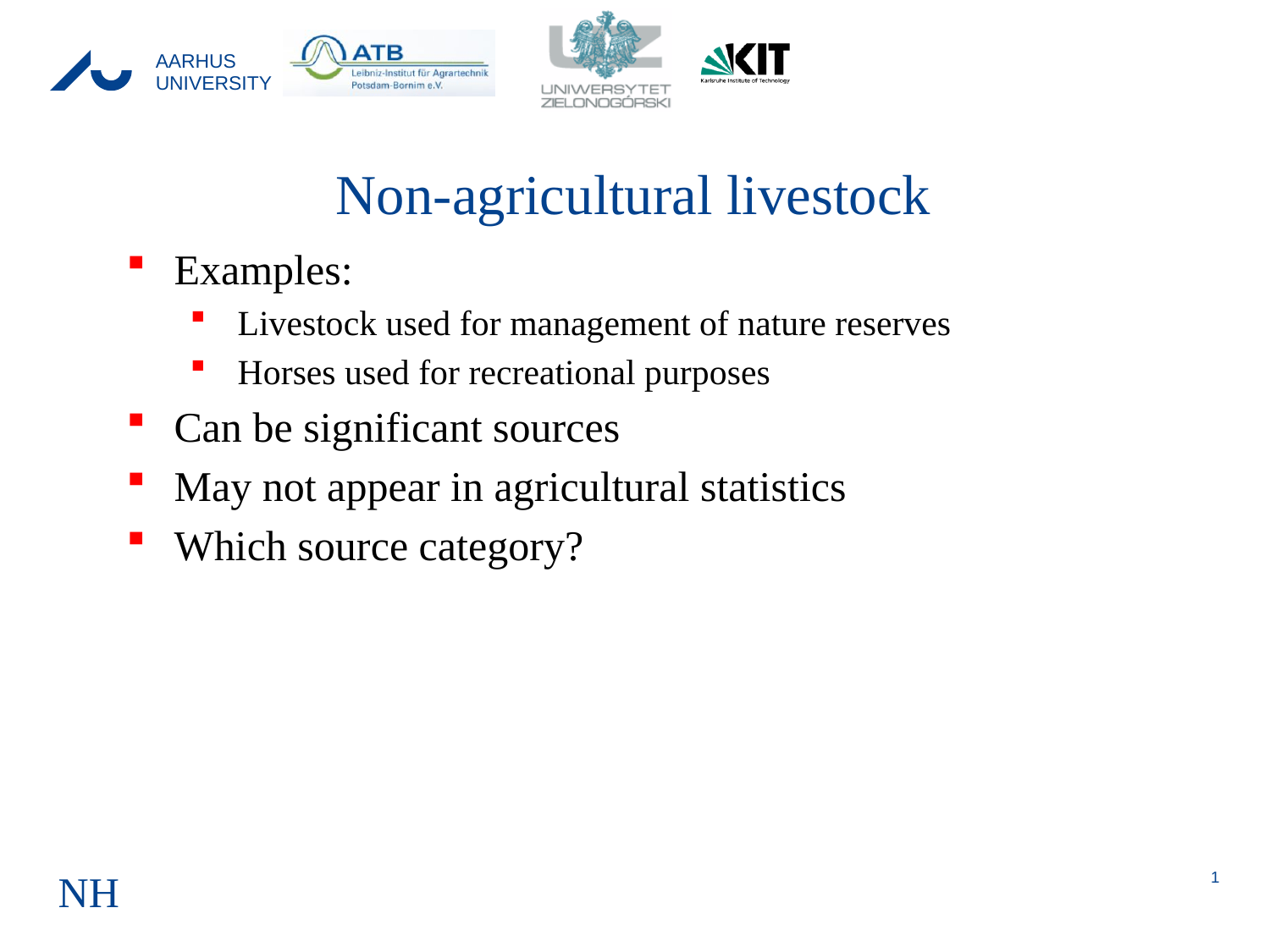

# Non-agricultural livestock
Examples:
Livestock used for management of nature reserves
Horses used for recreational purposes
Can be significant sources
May not appear in agricultural statistics
Which source category?

NH
1